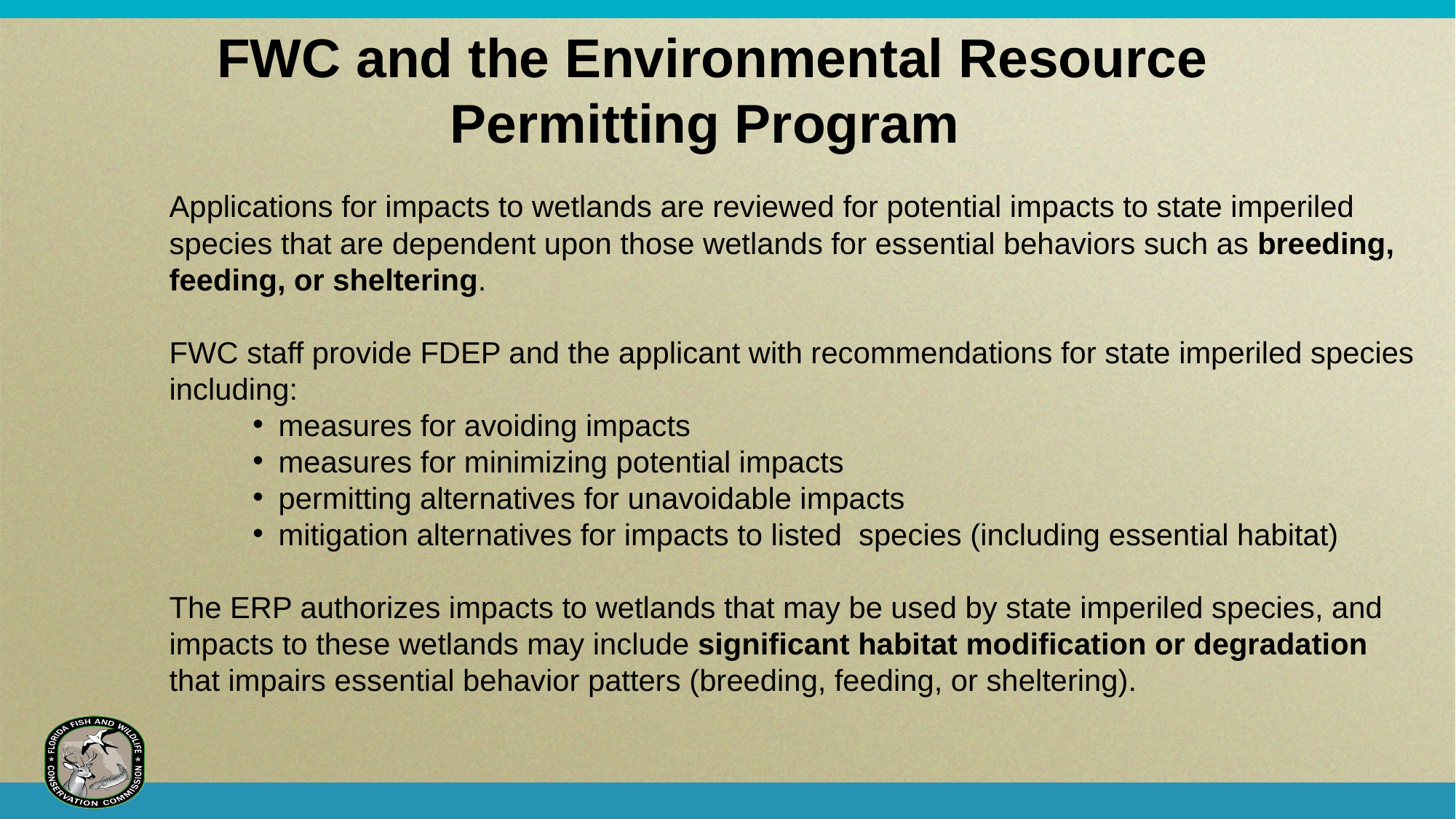

FWC and the Environmental Resource Permitting Program
Applications for impacts to wetlands are reviewed for potential impacts to state imperiled species that are dependent upon those wetlands for essential behaviors such as breeding, feeding, or sheltering.

FWC staff provide FDEP and the applicant with recommendations for state imperiled species including:
measures for avoiding impacts
measures for minimizing potential impacts
permitting alternatives for unavoidable impacts
mitigation alternatives for impacts to listed  species (including essential habitat)

The ERP authorizes impacts to wetlands that may be used by state imperiled species, and impacts to these wetlands may include significant habitat modification or degradation that impairs essential behavior patters (breeding, feeding, or sheltering).